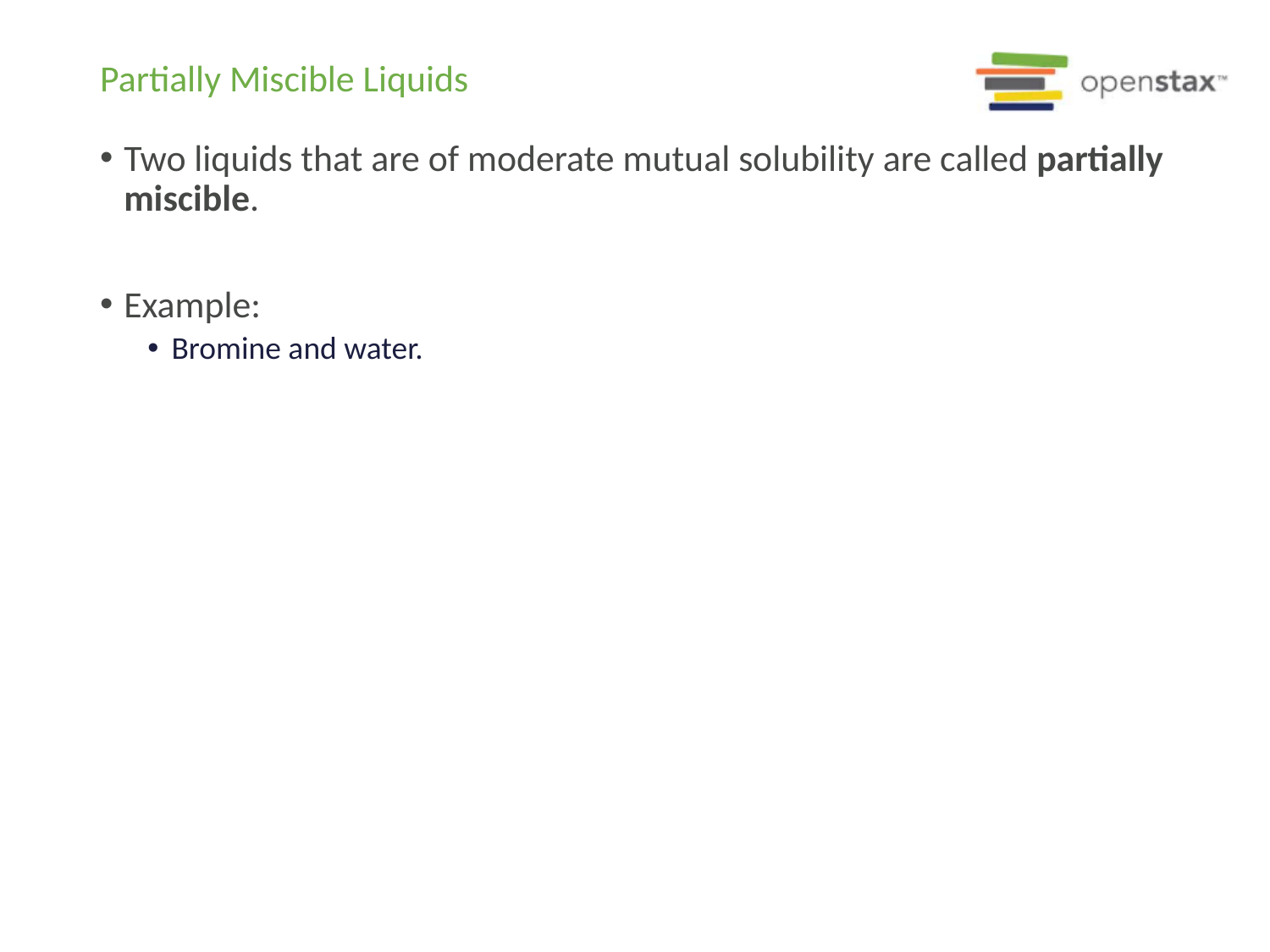

# Partially Miscible Liquids
Two liquids that are of moderate mutual solubility are called partially miscible.

Example:
Bromine and water.